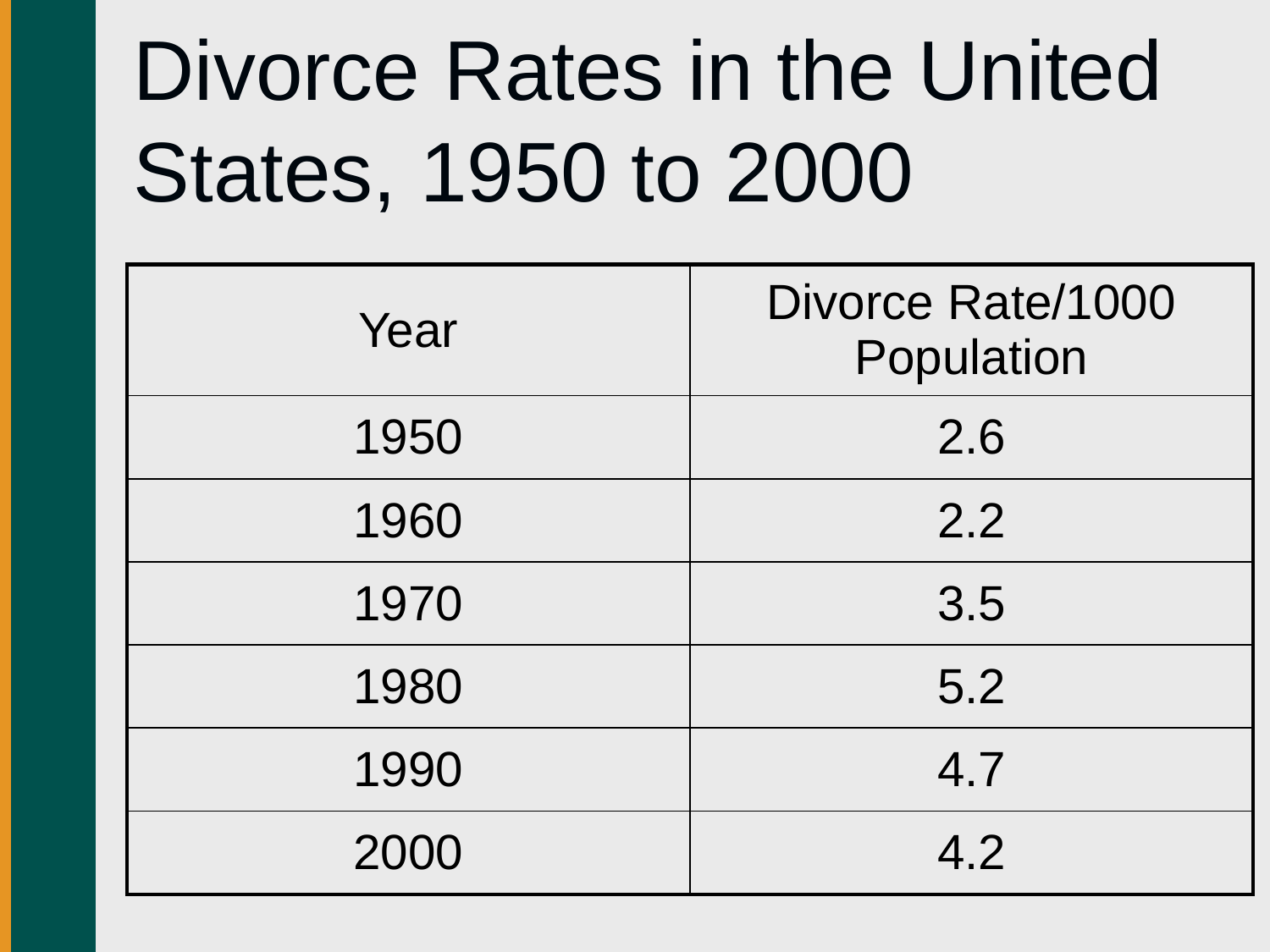

# Divorce Rates in the United States, 1950 to 2000
| Year | Divorce Rate/1000 Population |
| --- | --- |
| 1950 | 2.6 |
| 1960 | 2.2 |
| 1970 | 3.5 |
| 1980 | 5.2 |
| 1990 | 4.7 |
| 2000 | 4.2 |